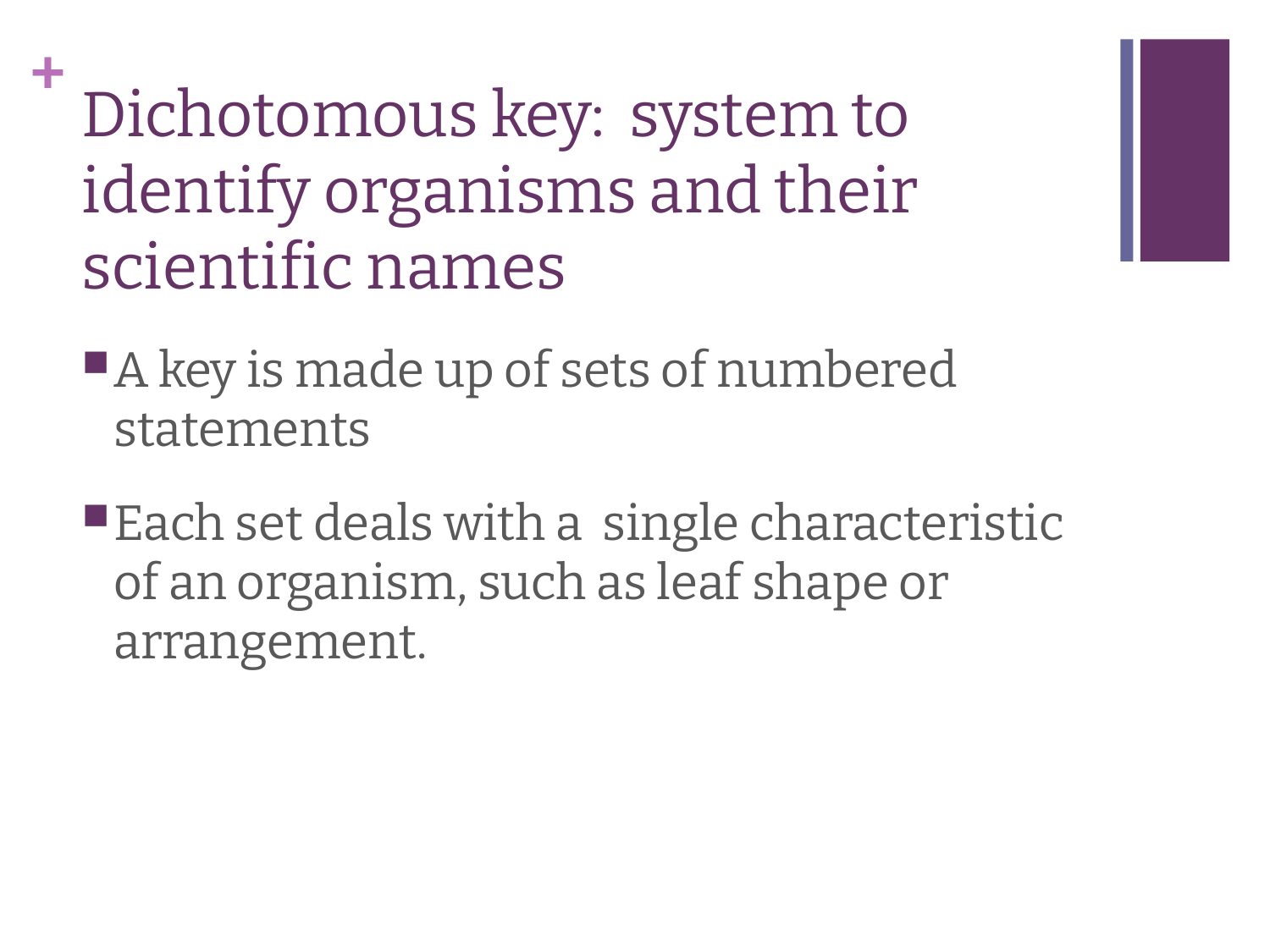

# Dichotomous key:  system to identify organisms and their scientific names
A key is made up of sets of numbered statements
Each set deals with a  single characteristic of an organism, such as leaf shape or arrangement.